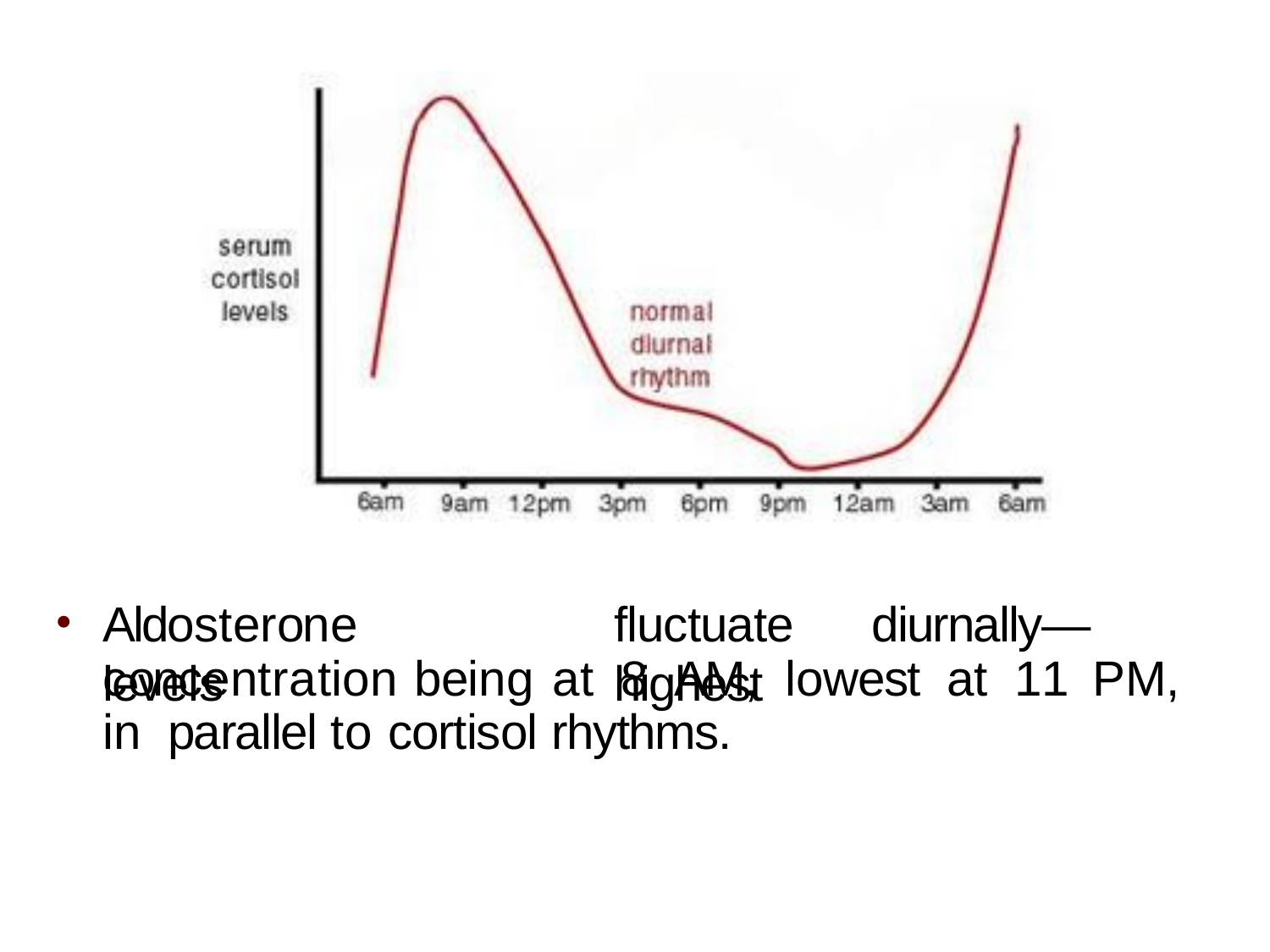

Aldosterone	levels
fluctuate	diurnally—highest
concentration	being	at	8	AM,	lowest	at	11	PM,	in  parallel to cortisol rhythms.